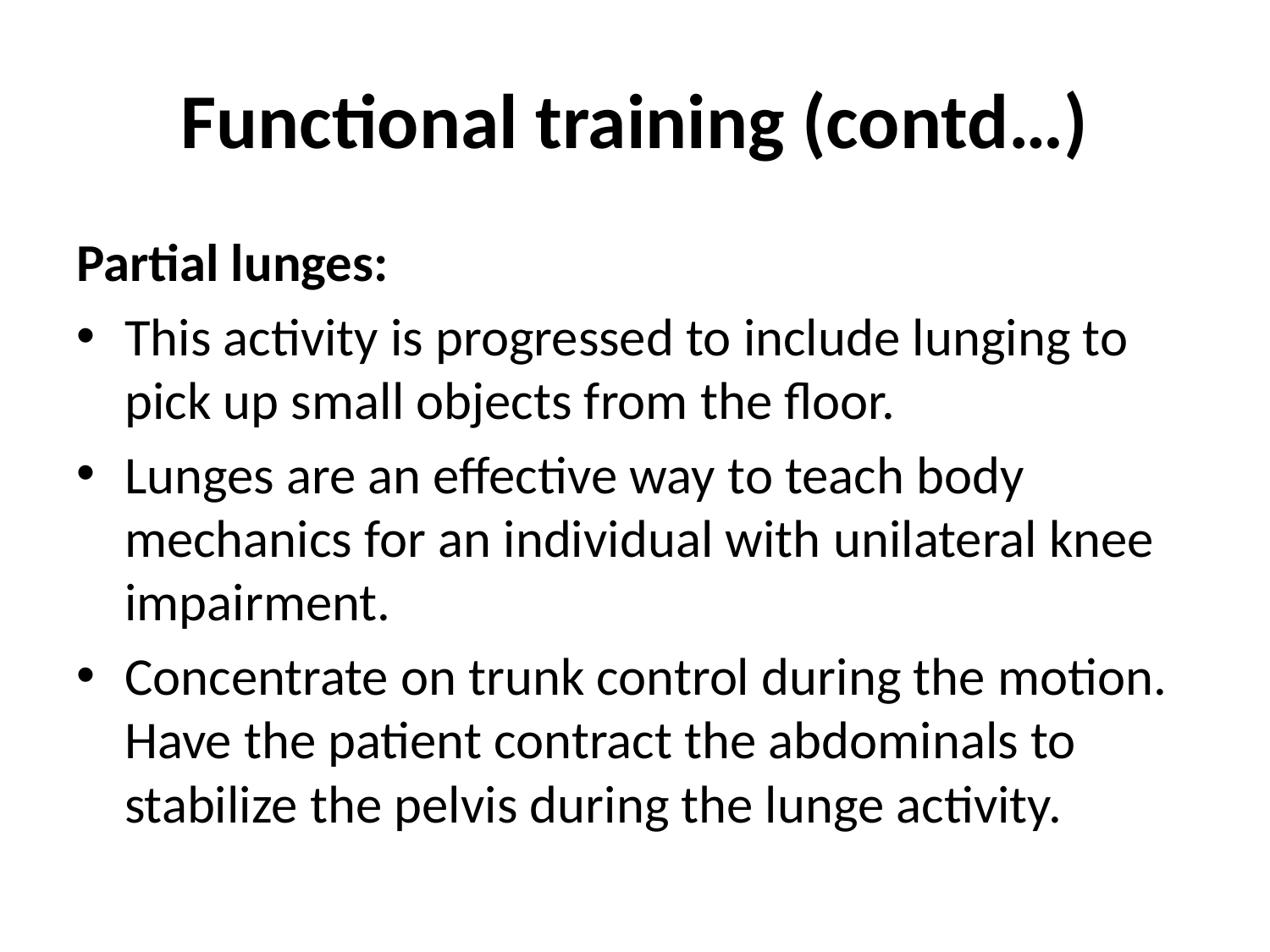

# Functional training (contd…)
Partial lunges:
This activity is progressed to include lunging to pick up small objects from the floor.
Lunges are an effective way to teach body mechanics for an individual with unilateral knee impairment.
Concentrate on trunk control during the motion. Have the patient contract the abdominals to stabilize the pelvis during the lunge activity.